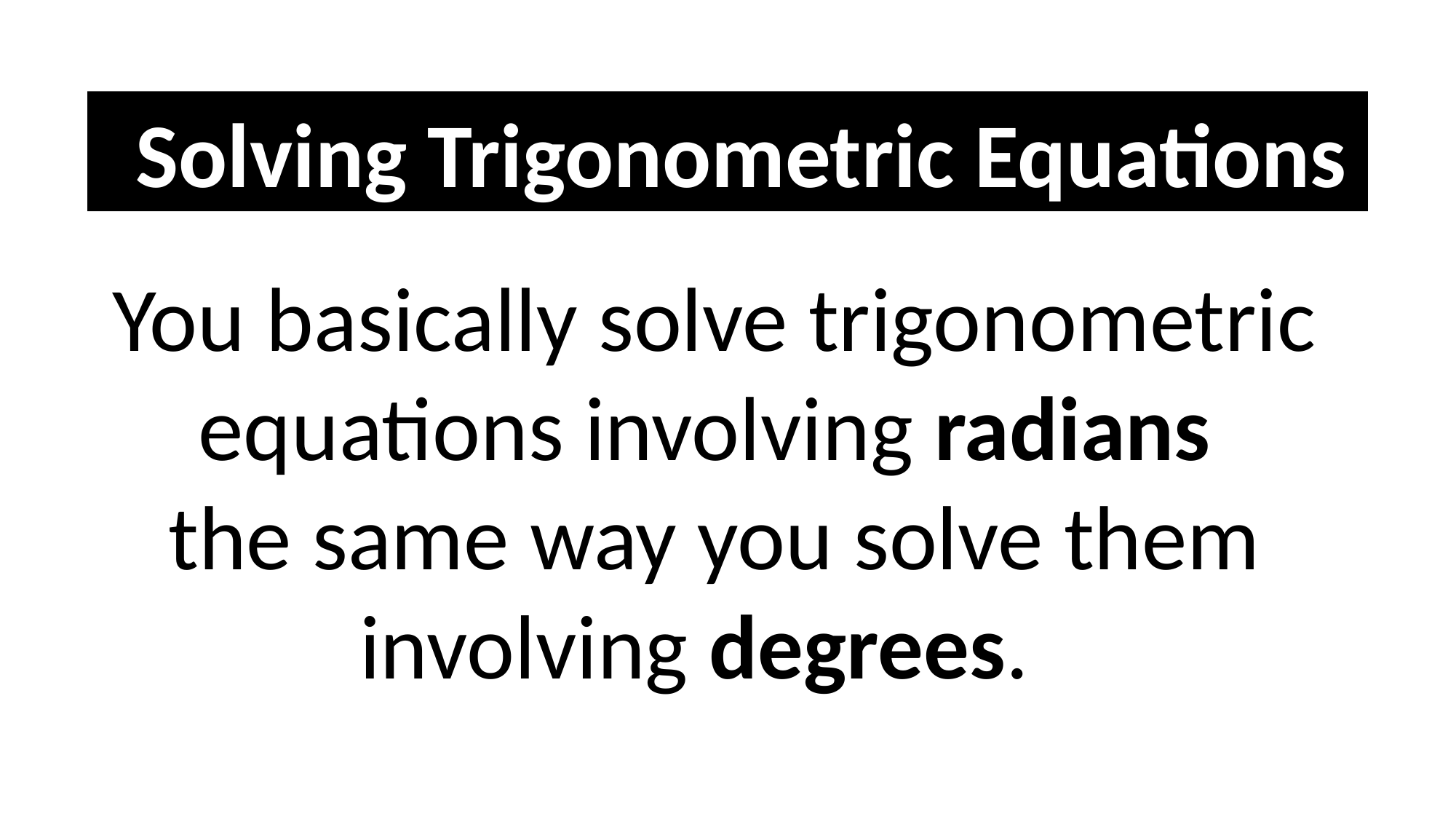

Solving Trigonometric Equations
You basically solve trigonometric equations involving radians
the same way you solve them involving degrees.